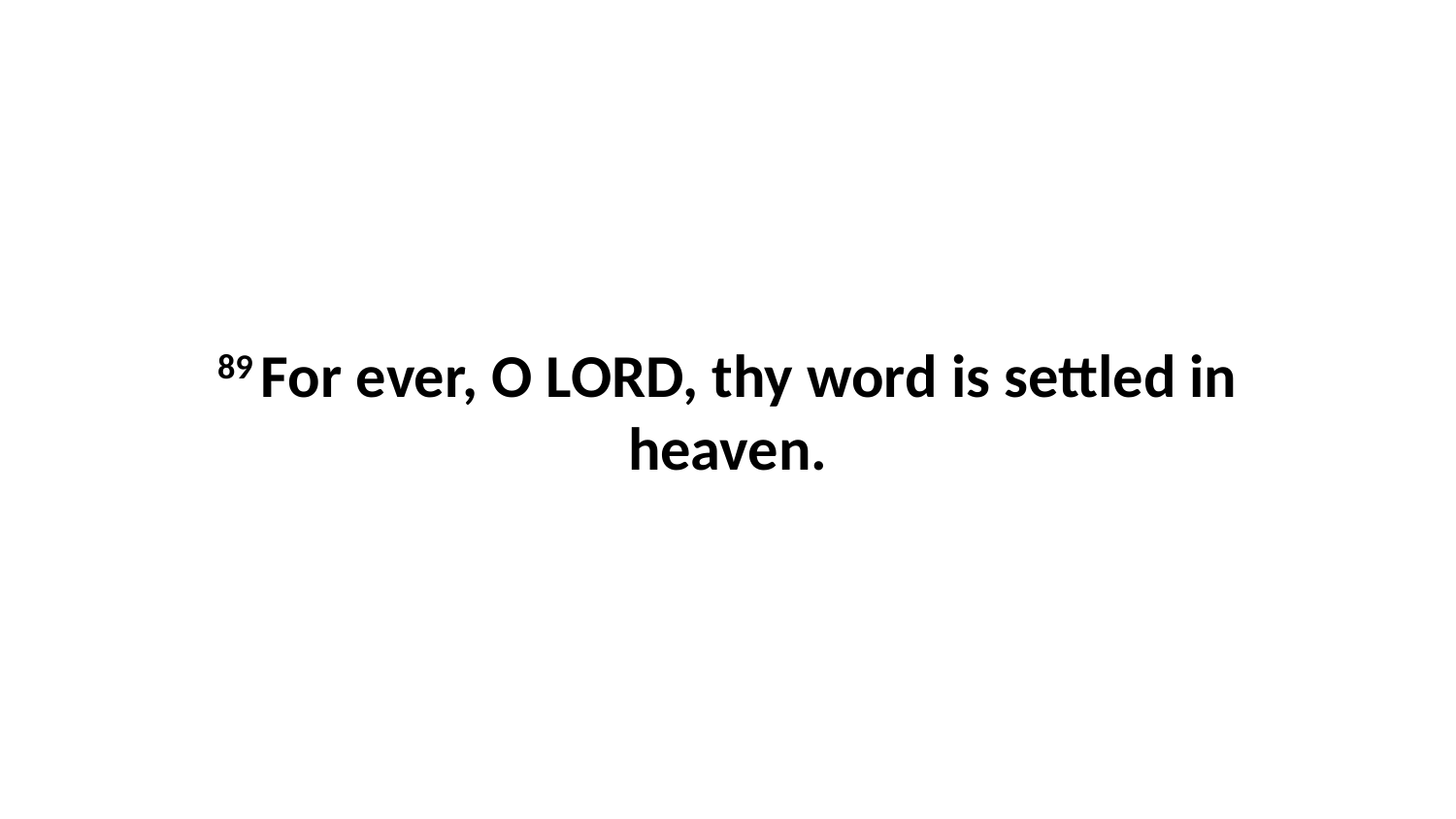

89 For ever, O LORD, thy word is settled in heaven.